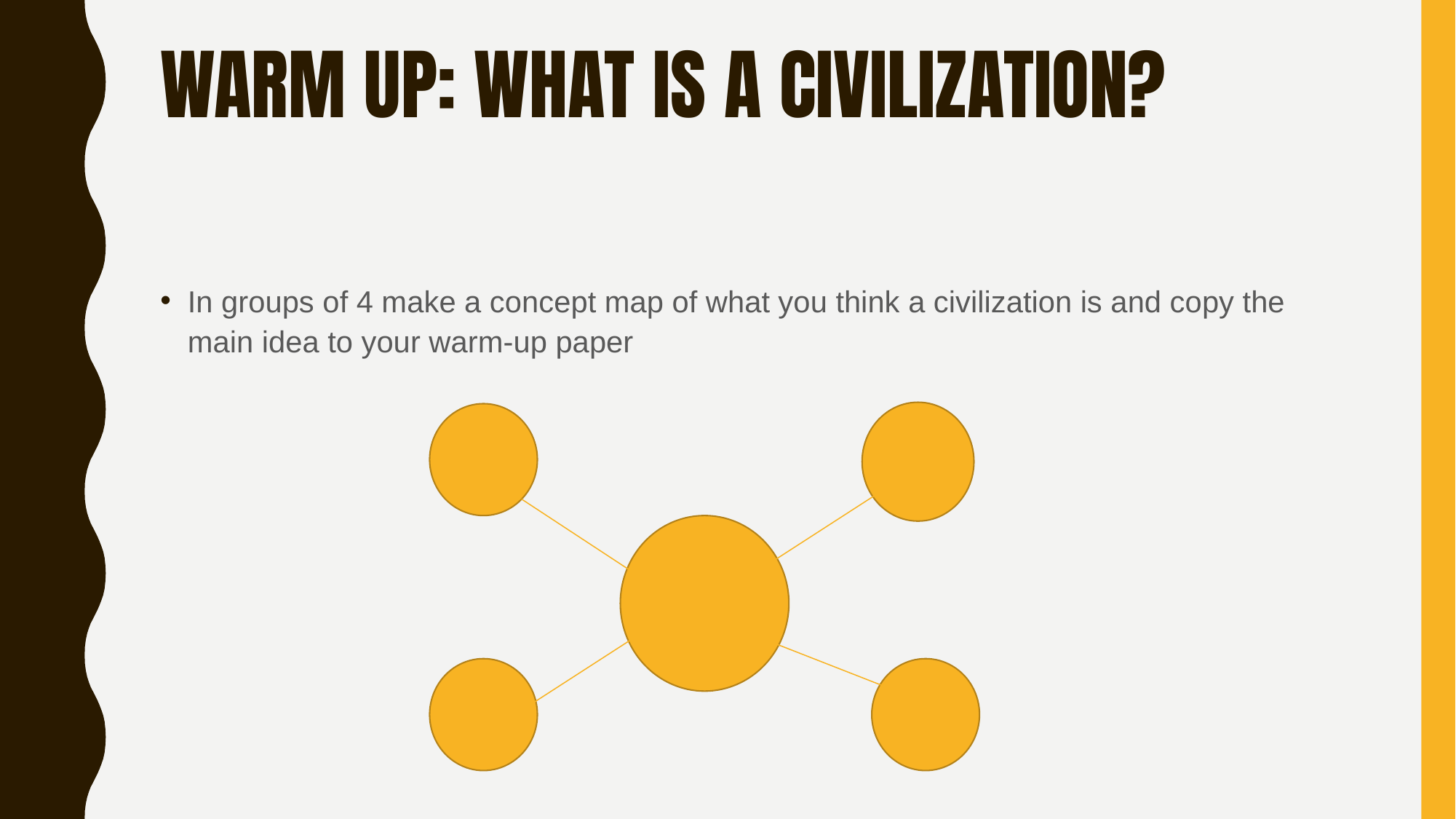

# WARM UP: WHAT IS A CIVILIZATION?
In groups of 4 make a concept map of what you think a civilization is and copy the main idea to your warm-up paper